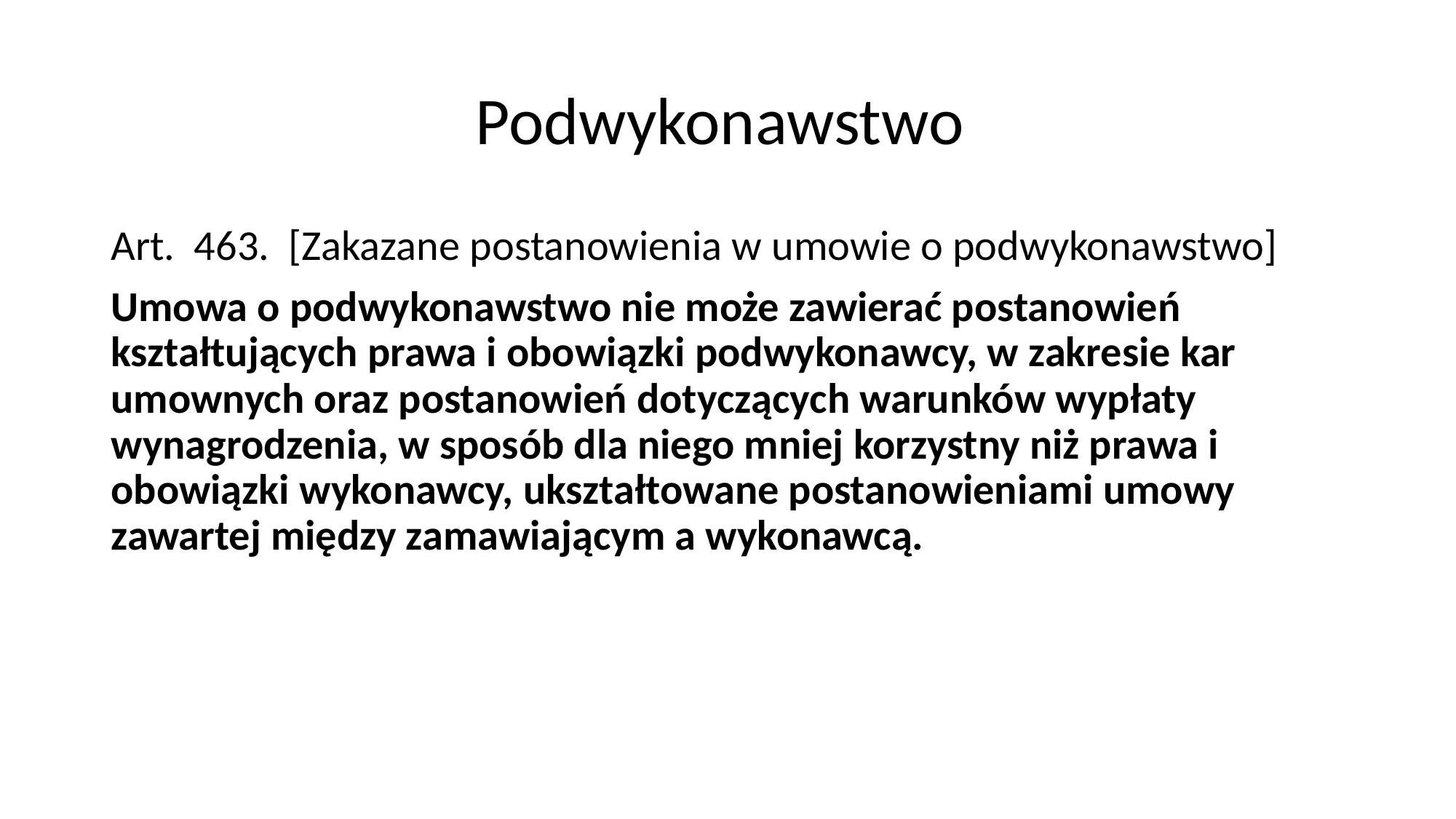

# Podwykonawstwo
Art.  463.  [Zakazane postanowienia w umowie o podwykonawstwo]
Umowa o podwykonawstwo nie może zawierać postanowień kształtujących prawa i obowiązki podwykonawcy, w zakresie kar umownych oraz postanowień dotyczących warunków wypłaty wynagrodzenia, w sposób dla niego mniej korzystny niż prawa i obowiązki wykonawcy, ukształtowane postanowieniami umowy zawartej między zamawiającym a wykonawcą.